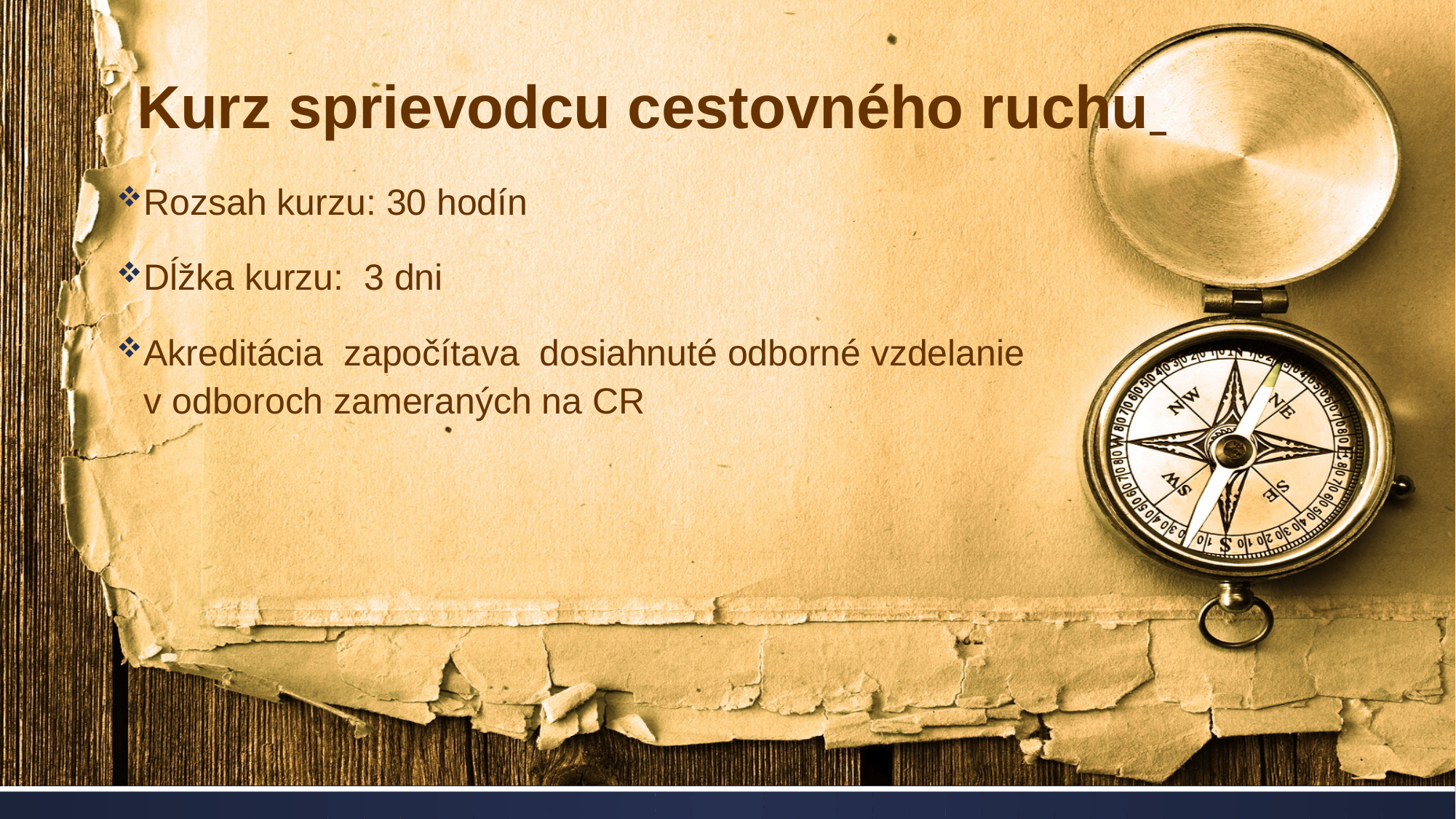

# Kurz sprievodcu cestovného ruchu
Rozsah kurzu: 30 hodín
Dĺžka kurzu:  3 dni
Akreditácia  započítava  dosiahnuté odborné vzdelanie v odboroch zameraných na CR